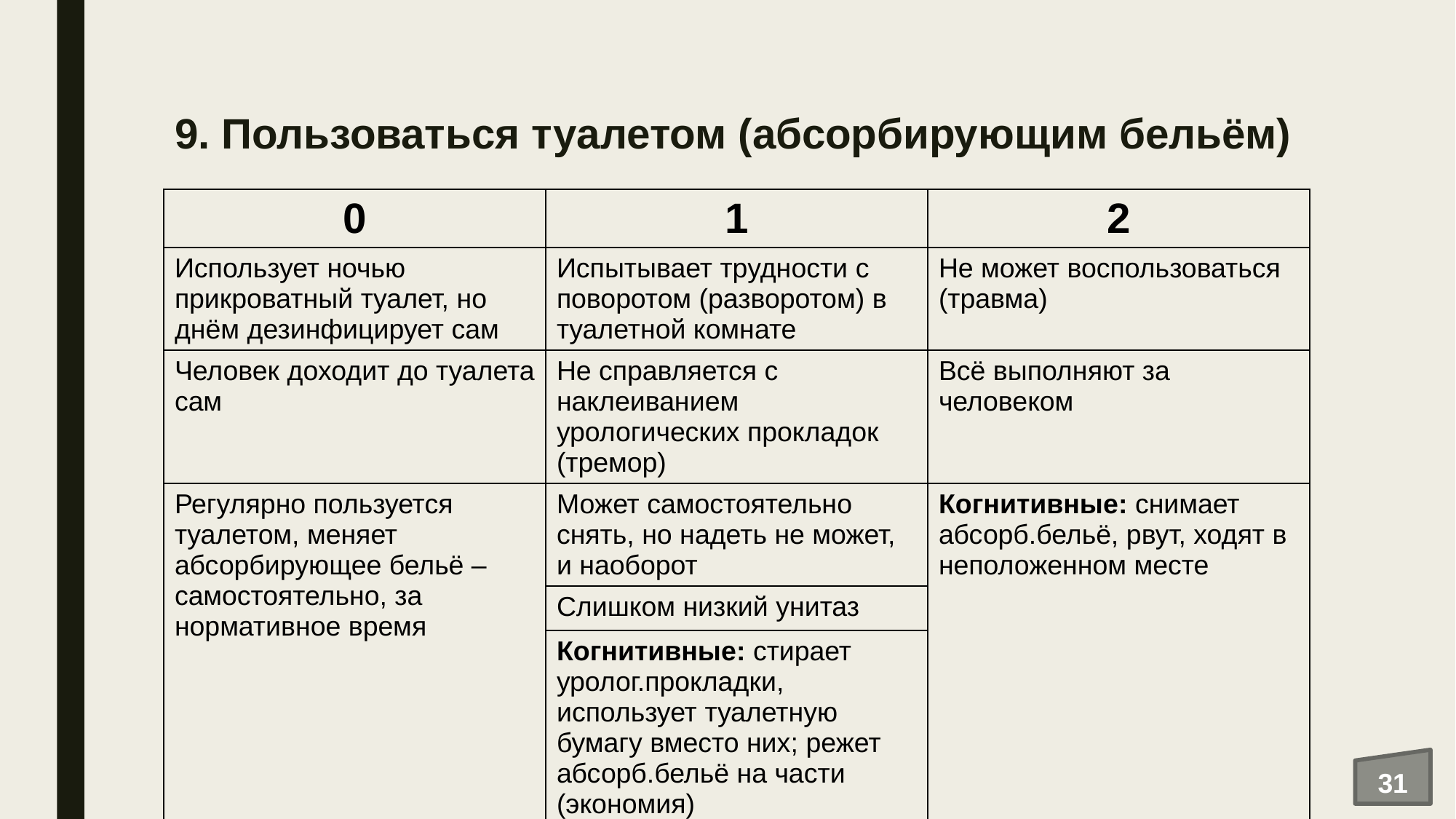

# 9. Пользоваться туалетом (абсорбирующим бельём)
| 0 | 1 | 2 |
| --- | --- | --- |
| Использует ночью прикроватный туалет, но днём дезинфицирует сам | Испытывает трудности с поворотом (разворотом) в туалетной комнате | Не может воспользоваться (травма) |
| Человек доходит до туалета сам | Не справляется с наклеиванием урологических прокладок (тремор) | Всё выполняют за человеком |
| Регулярно пользуется туалетом, меняет абсорбирующее бельё – самостоятельно, за нормативное время | Может самостоятельно снять, но надеть не может, и наоборот | Когнитивные: снимает абсорб.бельё, рвут, ходят в неположенном месте |
|  | Слишком низкий унитаз |  |
|  | Когнитивные: стирает уролог.прокладки, использует туалетную бумагу вместо них; режет абсорб.бельё на части (экономия) |  |
31